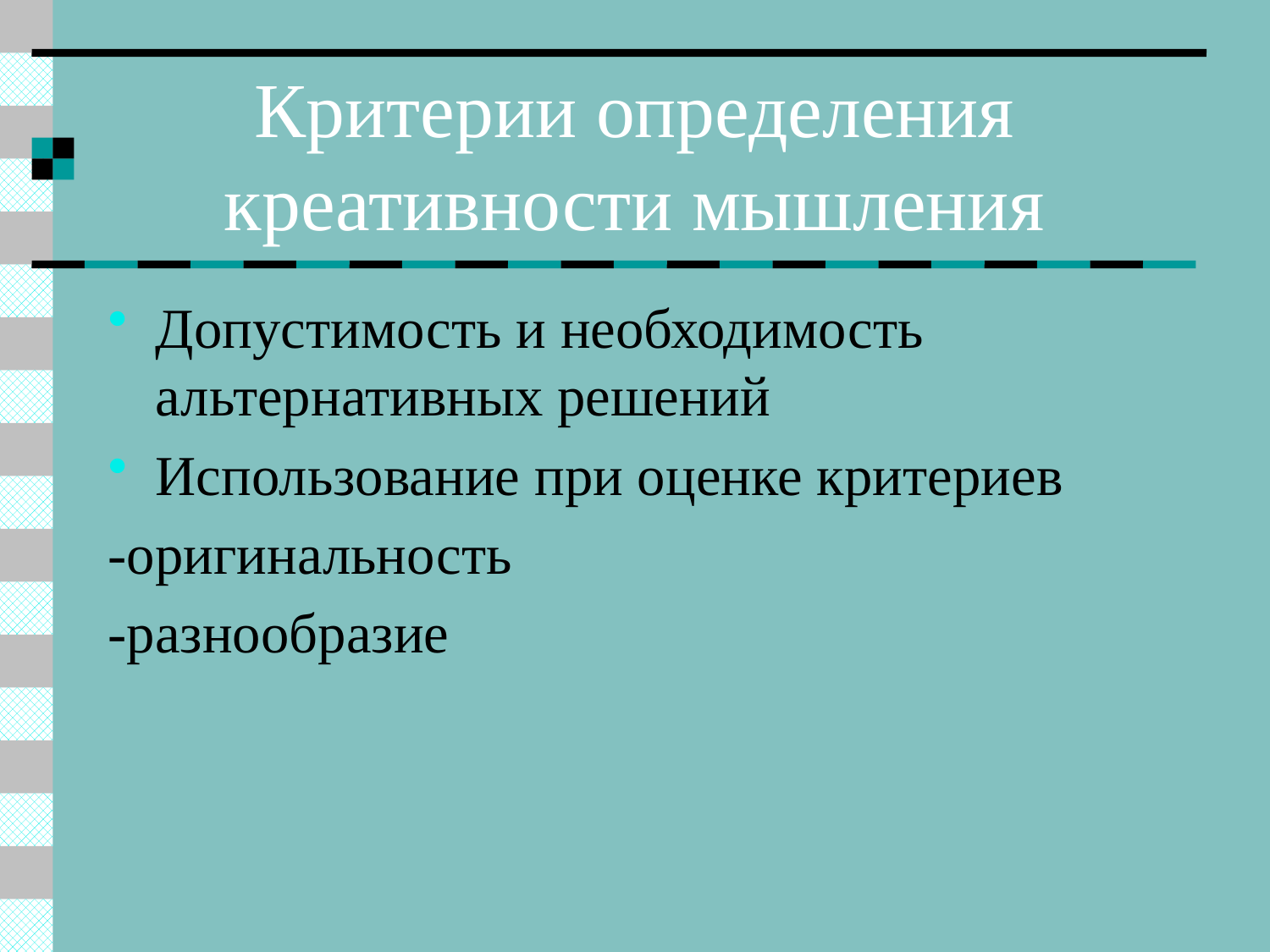

# Критерии определения креативности мышления
Допустимость и необходимость альтернативных решений
Использование при оценке критериев
-оригинальность
-разнообразие